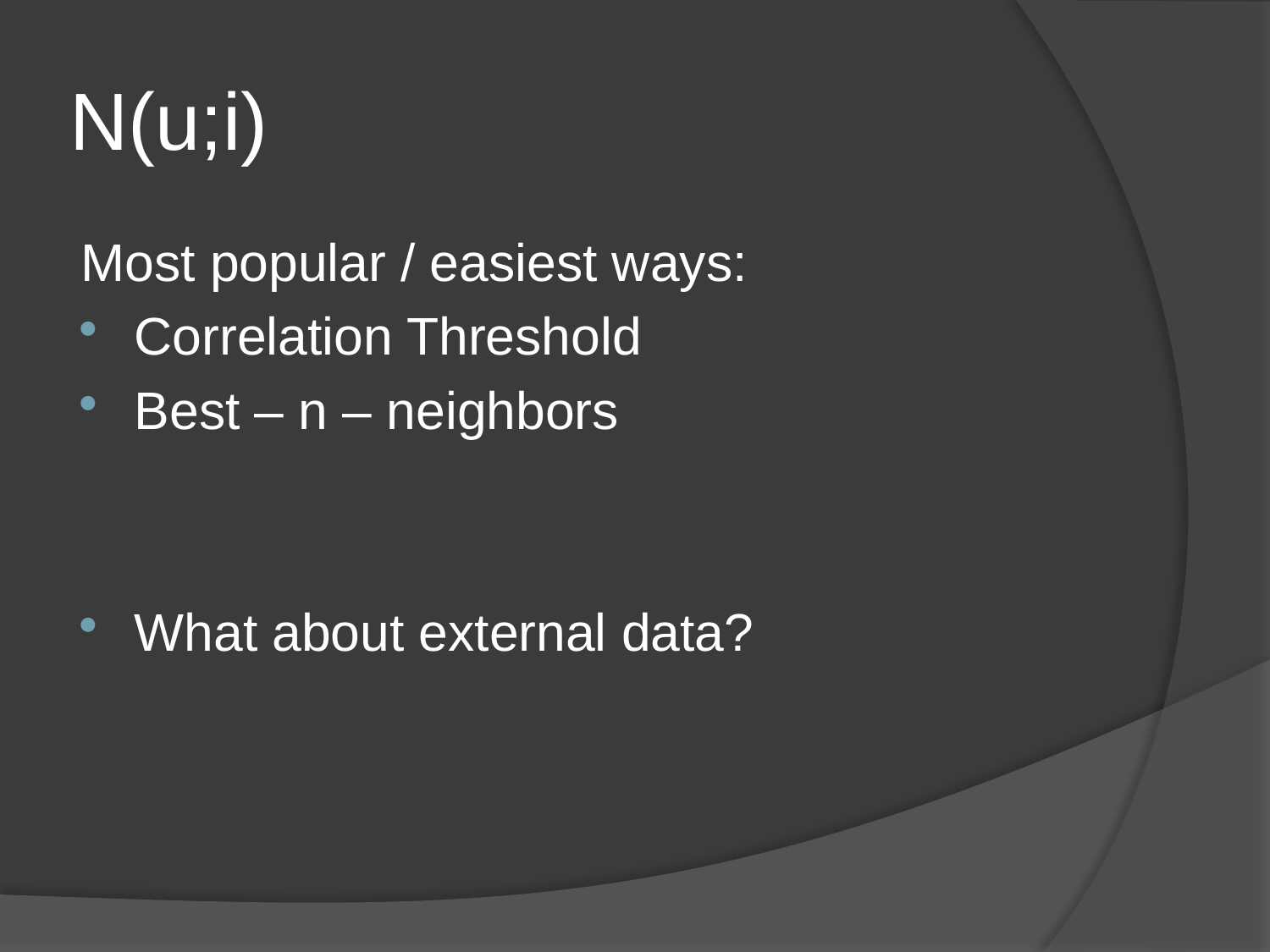

# N(u;i)
Most popular / easiest ways:
Correlation Threshold
Best – n – neighbors

What about external data?